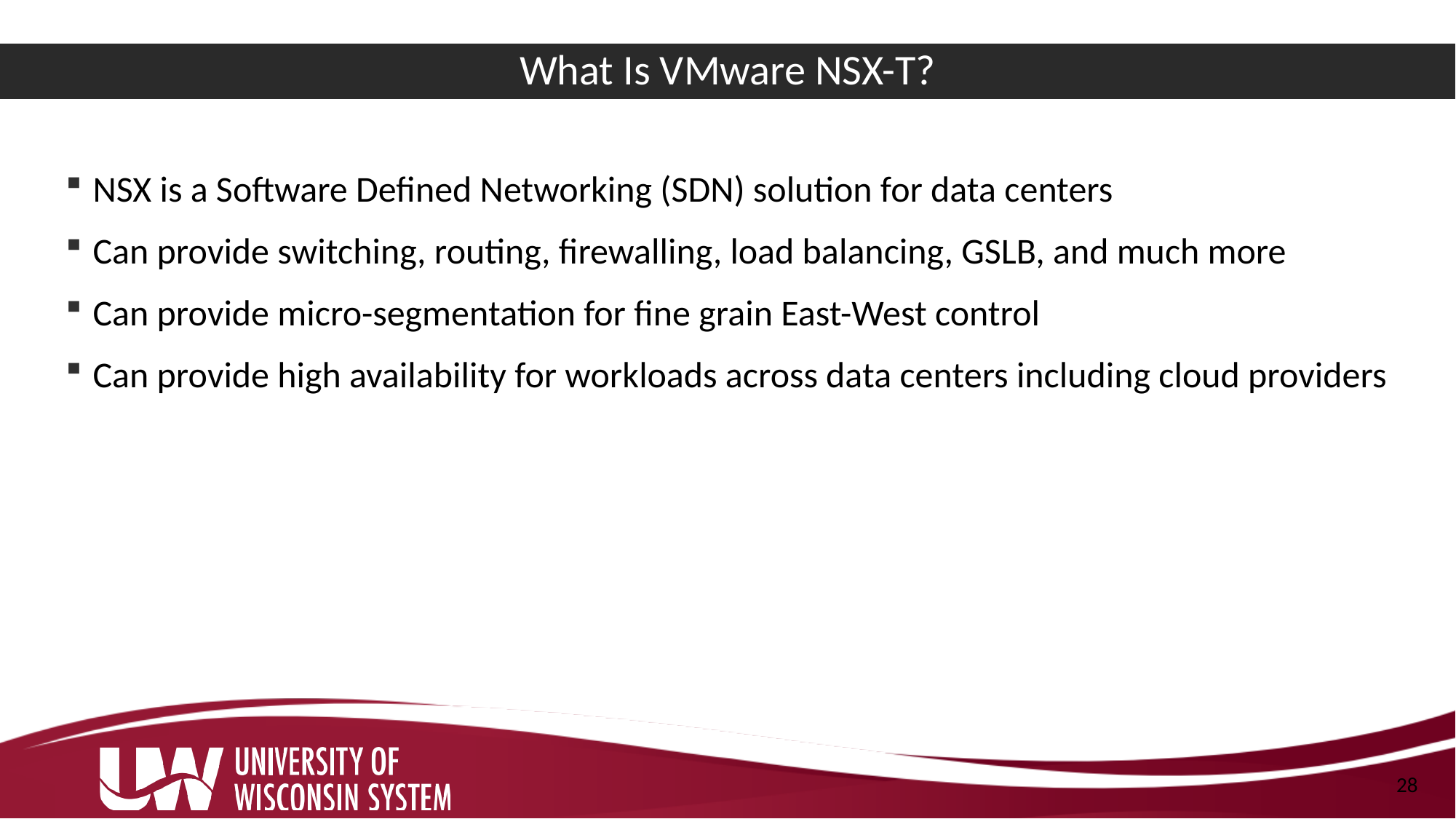

# What Is VMware NSX-T?
NSX is a Software Defined Networking (SDN) solution for data centers
Can provide switching, routing, firewalling, load balancing, GSLB, and much more
Can provide micro-segmentation for fine grain East-West control
Can provide high availability for workloads across data centers including cloud providers